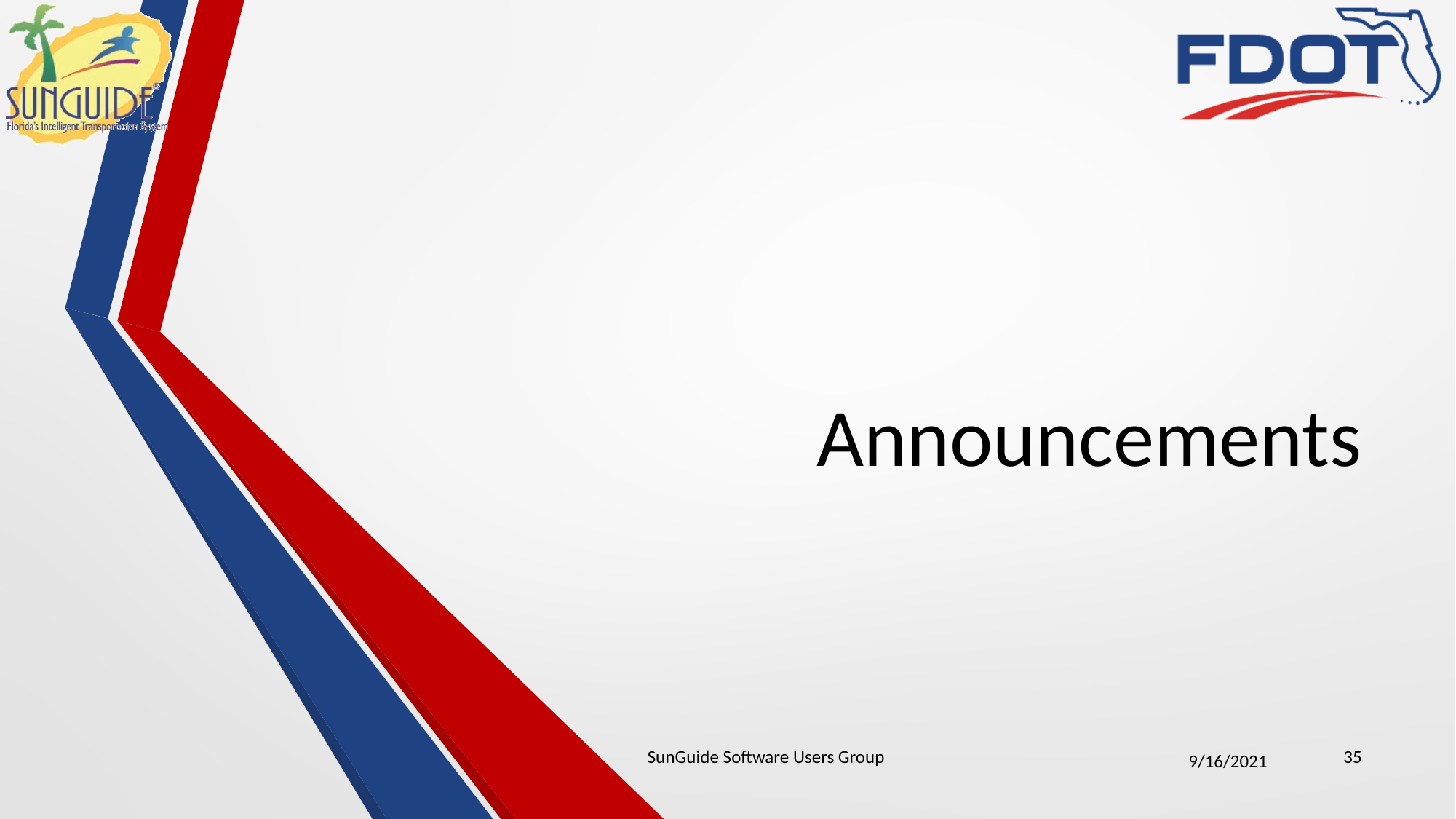

# Announcements
SunGuide Software Users Group
35
9/16/2021